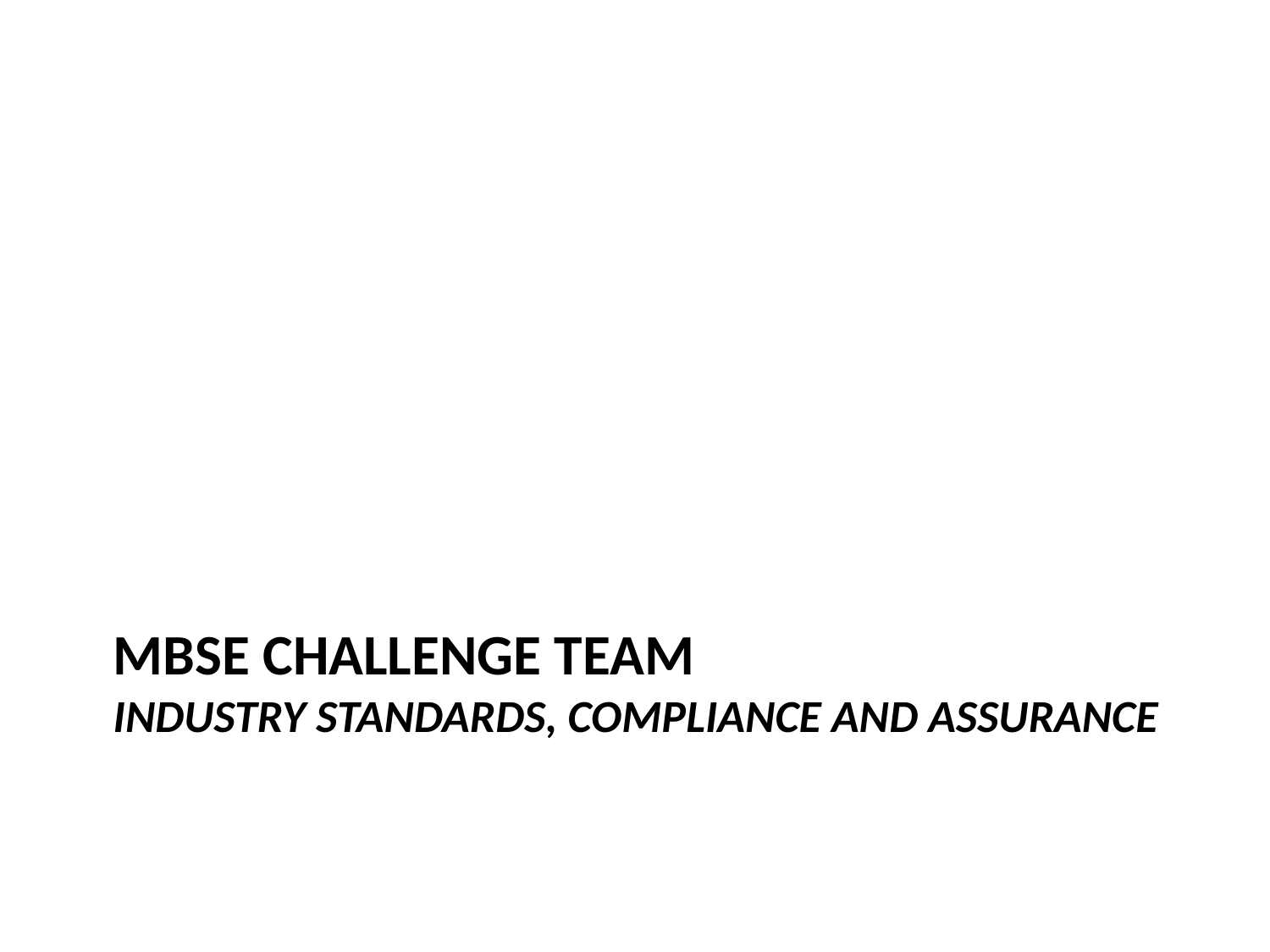

# Mbse challenge team Industry standards, compliance and assurance